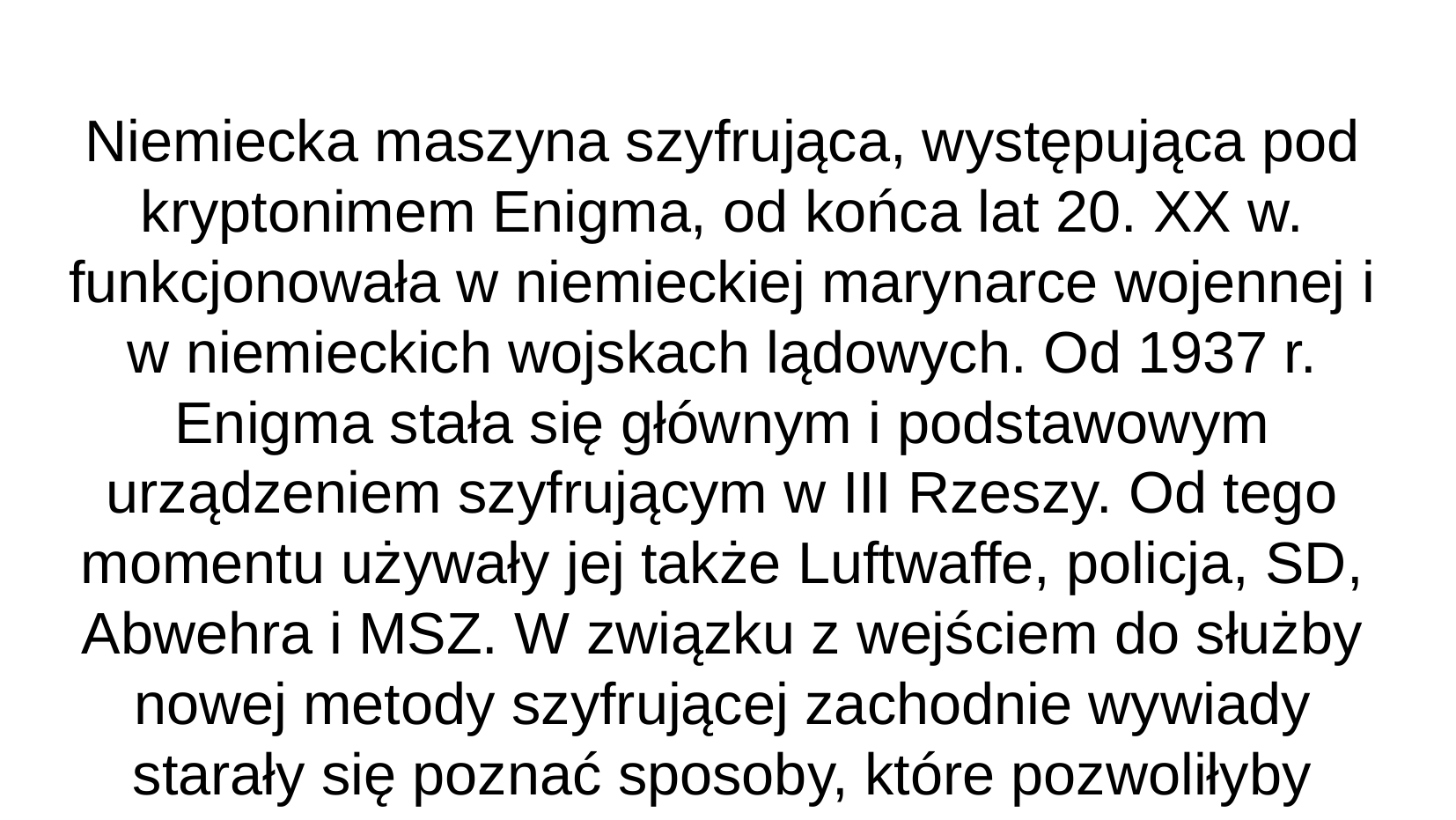

Niemiecka maszyna szyfrująca, występująca pod kryptonimem Enigma, od końca lat 20. XX w. funkcjonowała w niemieckiej marynarce wojennej i w niemieckich wojskach lądowych. Od 1937 r. Enigma stała się głównym i podstawowym urządzeniem szyfrującym w III Rzeszy. Od tego momentu używały jej także Luftwaffe, policja, SD, Abwehra i MSZ. W związku z wejściem do służby nowej metody szyfrującej zachodnie wywiady starały się poznać sposoby, które pozwoliłyby łamać szyfr. W drugiej połowie lat 30.